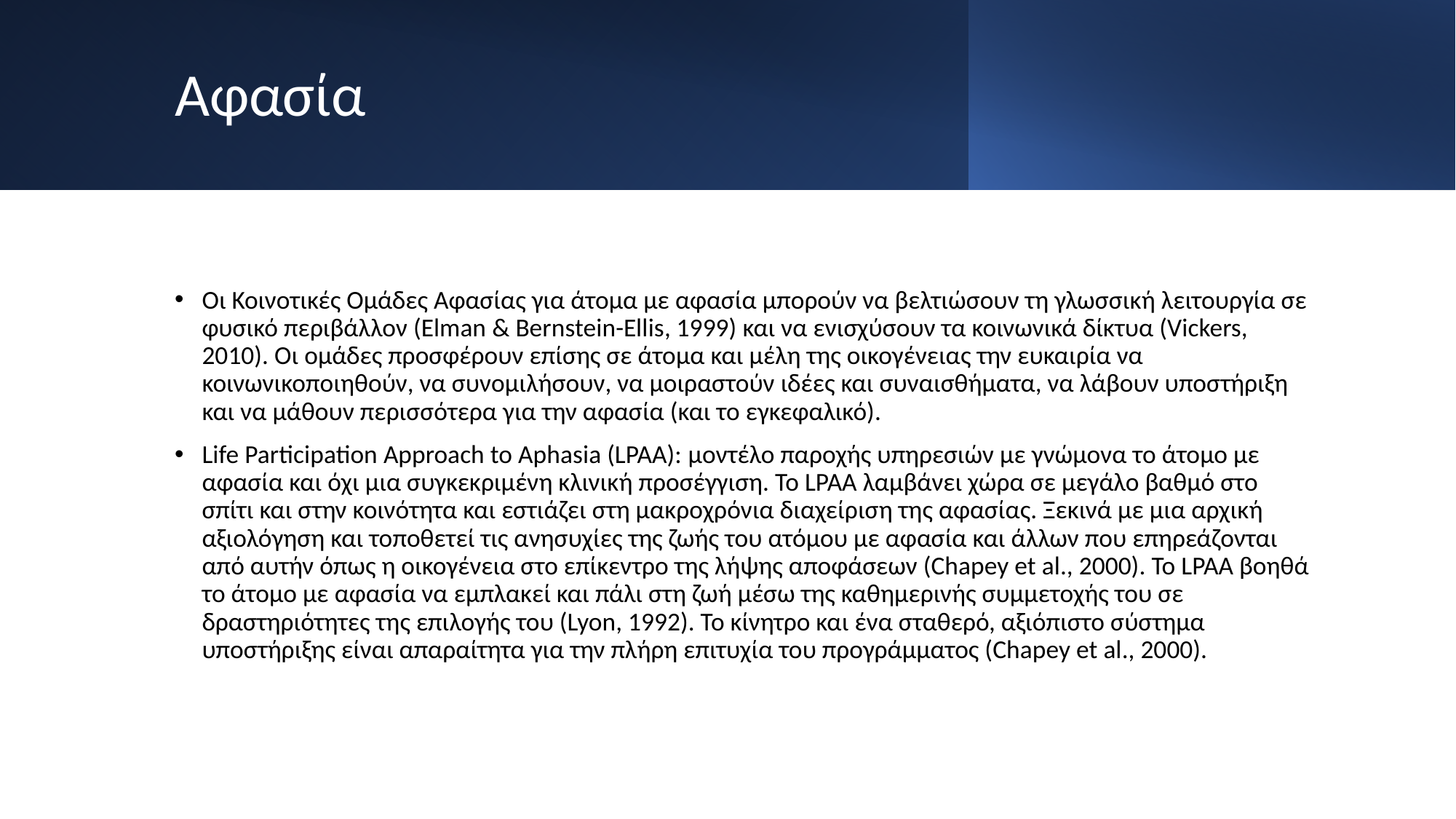

# Αφασία
Οι Κοινοτικές Ομάδες Αφασίας για άτομα με αφασία μπορούν να βελτιώσουν τη γλωσσική λειτουργία σε φυσικό περιβάλλον (Elman & Bernstein-Ellis, 1999) και να ενισχύσουν τα κοινωνικά δίκτυα (Vickers, 2010). Οι ομάδες προσφέρουν επίσης σε άτομα και μέλη της οικογένειας την ευκαιρία να κοινωνικοποιηθούν, να συνομιλήσουν, να μοιραστούν ιδέες και συναισθήματα, να λάβουν υποστήριξη και να μάθουν περισσότερα για την αφασία (και το εγκεφαλικό).
Life Participation Approach to Aphasia (LPAA): μοντέλο παροχής υπηρεσιών με γνώμονα το άτομο με αφασία και όχι μια συγκεκριμένη κλινική προσέγγιση. Το LPAA λαμβάνει χώρα σε μεγάλο βαθμό στο σπίτι και στην κοινότητα και εστιάζει στη μακροχρόνια διαχείριση της αφασίας. Ξεκινά με μια αρχική αξιολόγηση και τοποθετεί τις ανησυχίες της ζωής του ατόμου με αφασία και άλλων που επηρεάζονται από αυτήν όπως η οικογένεια στο επίκεντρο της λήψης αποφάσεων (Chapey et al., 2000). Το LPAA βοηθά το άτομο με αφασία να εμπλακεί και πάλι στη ζωή μέσω της καθημερινής συμμετοχής του σε δραστηριότητες της επιλογής του (Lyon, 1992). Το κίνητρο και ένα σταθερό, αξιόπιστο σύστημα υποστήριξης είναι απαραίτητα για την πλήρη επιτυχία του προγράμματος (Chapey et al., 2000).